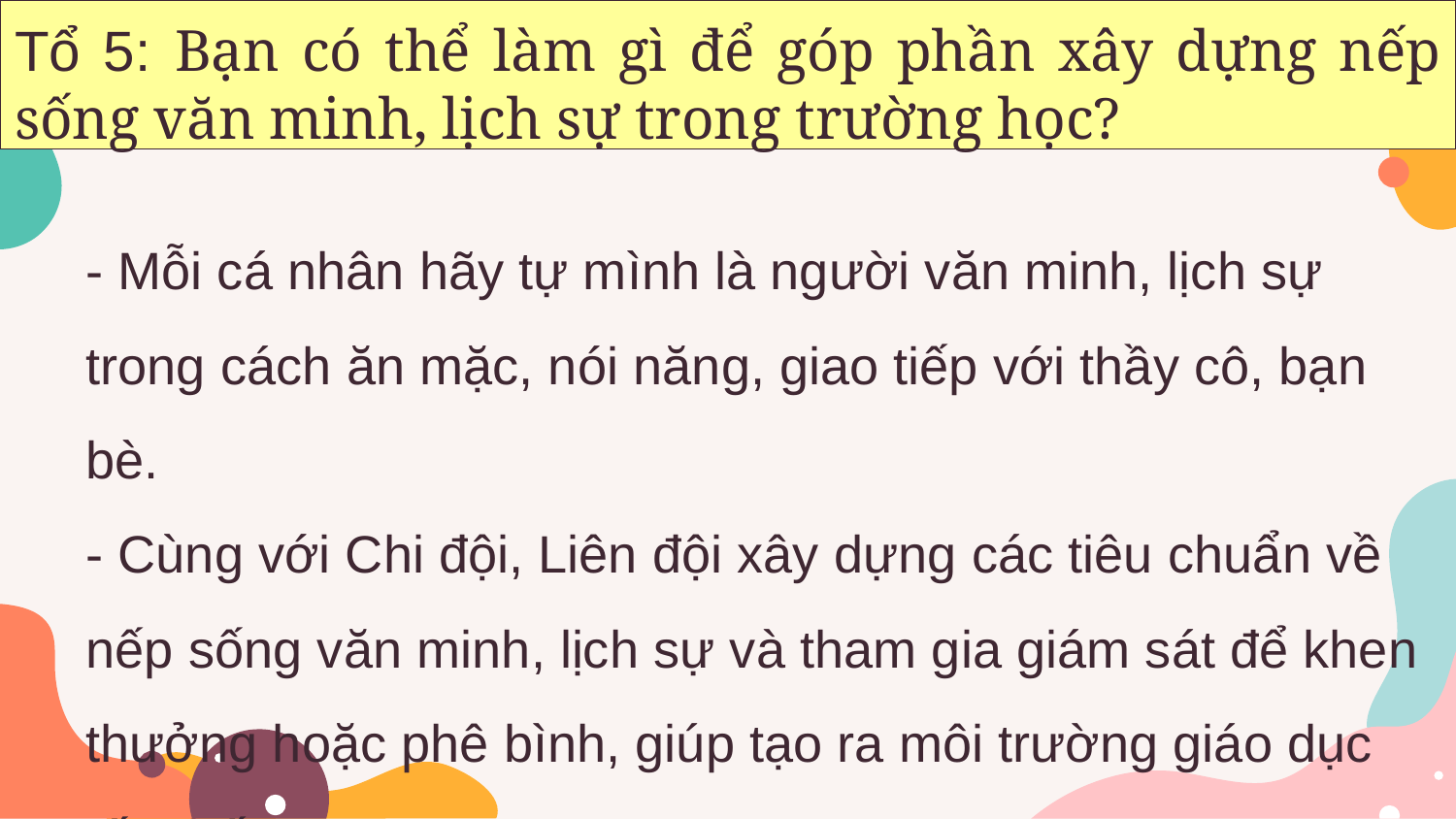

Tổ 5: Bạn có thể làm gì để góp phần xây dựng nếp sống văn minh, lịch sự trong trường học?
# - Mỗi cá nhân hãy tự mình là người văn minh, lịch sự trong cách ăn mặc, nói năng, giao tiếp với thầy cô, bạn bè. - Cùng với Chi đội, Liên đội xây dựng các tiêu chuẩn về nếp sống văn minh, lịch sự và tham gia giám sát để khen thưởng hoặc phê bình, giúp tạo ra môi trường giáo dục tốt nhất.